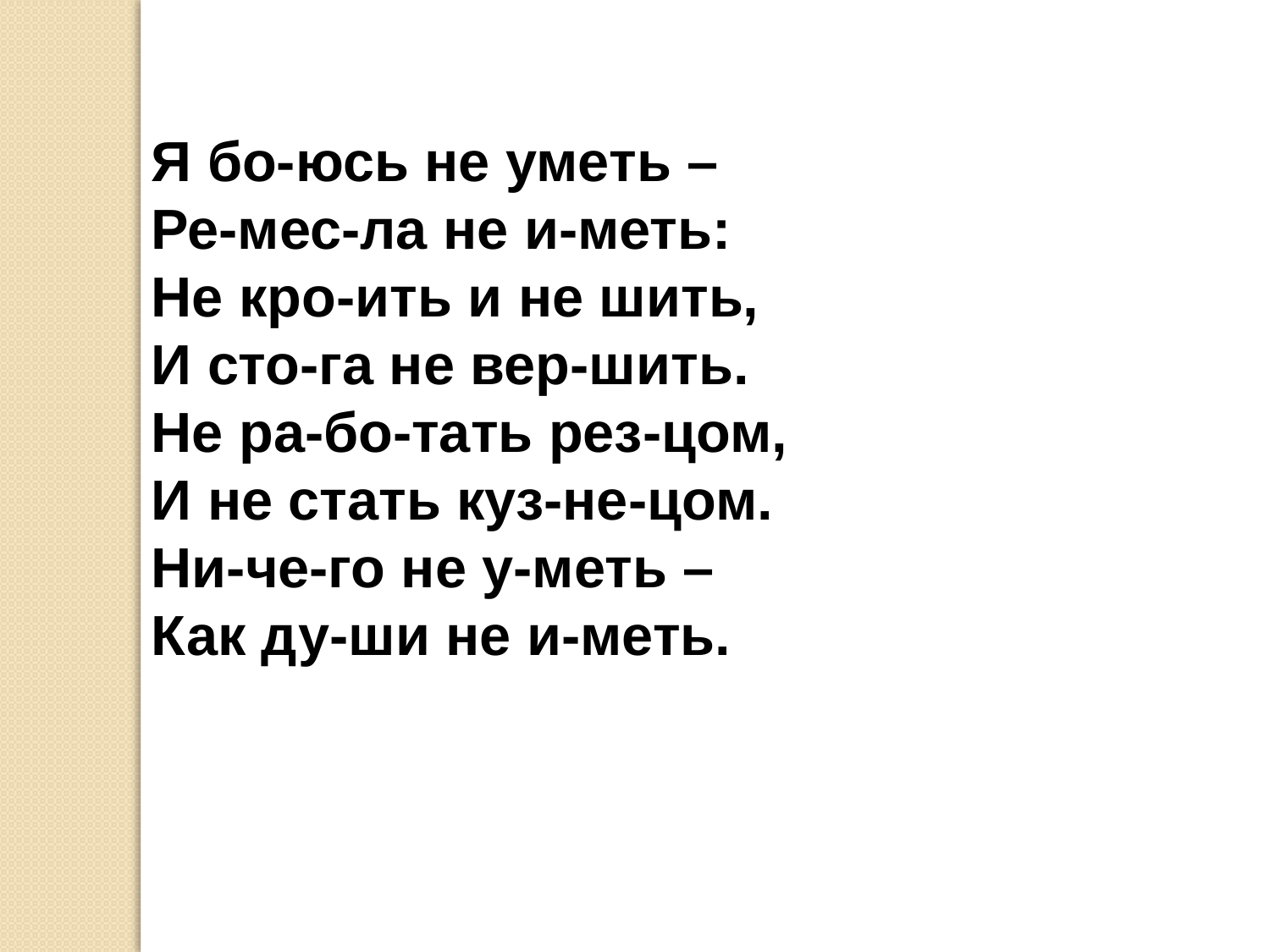

Я бо-юсь не уметь –
Ре-мес-ла не и-меть:
Не кро-ить и не шить,
И сто-га не вер-шить.
Не ра-бо-тать рез-цом,
И не стать куз-не-цом.
Ни-че-го не у-меть –
Как ду-ши не и-меть.